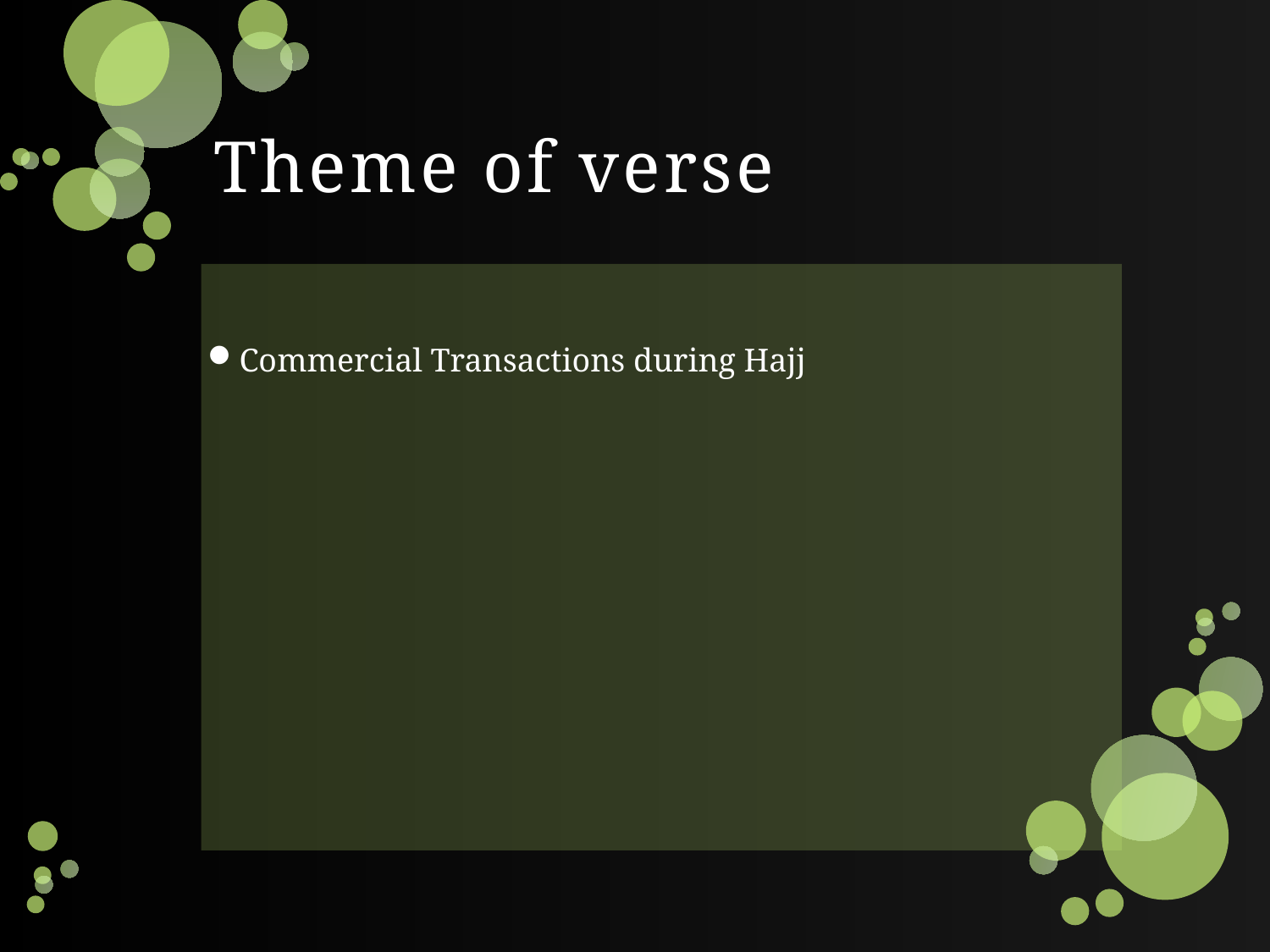

# Theme of verse

Commercial Transactions during Hajj